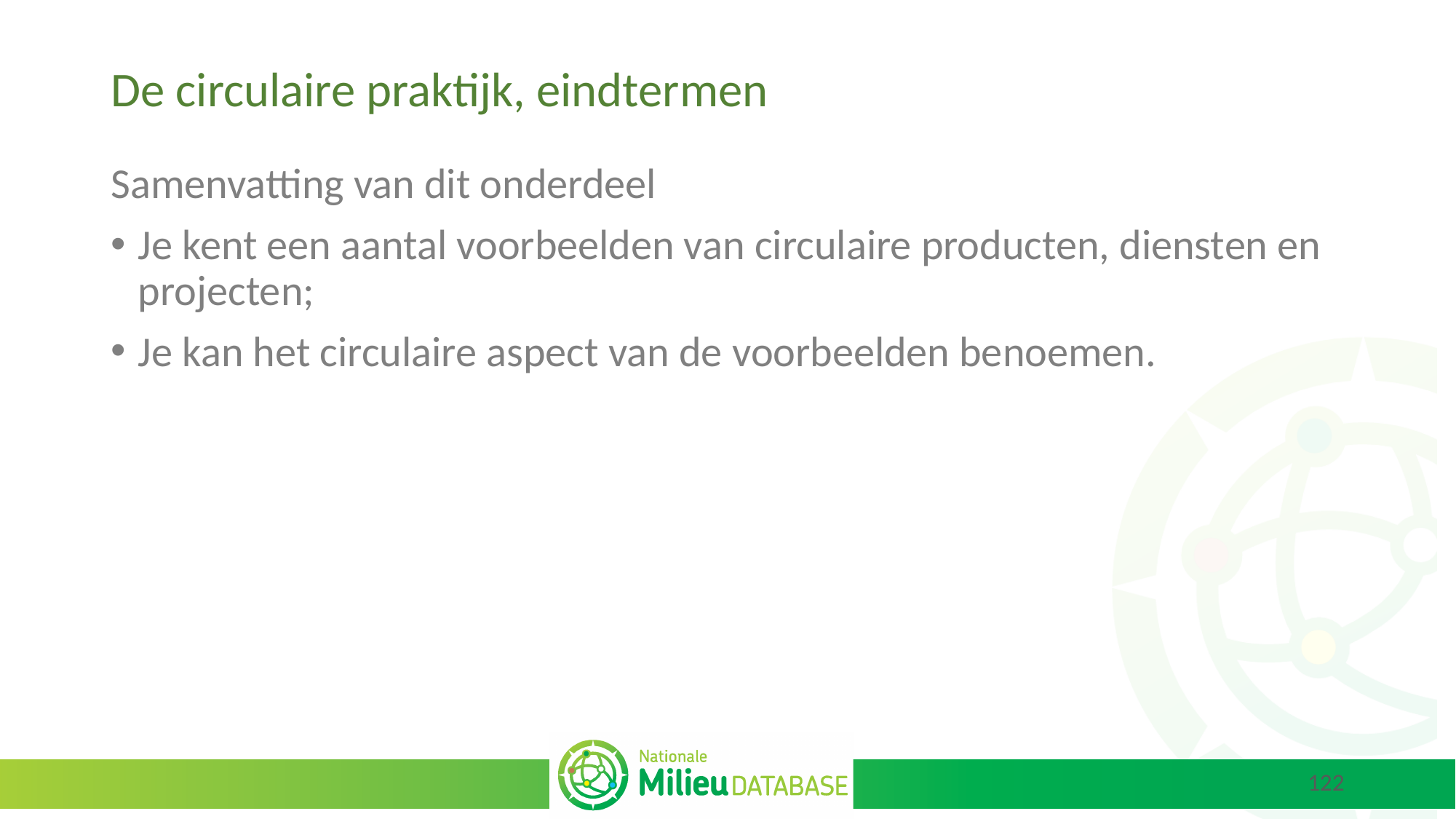

# De circulaire praktijk, eindtermen
Samenvatting van dit onderdeel
Je kent een aantal voorbeelden van circulaire producten, diensten en projecten;
Je kan het circulaire aspect van de voorbeelden benoemen.

122